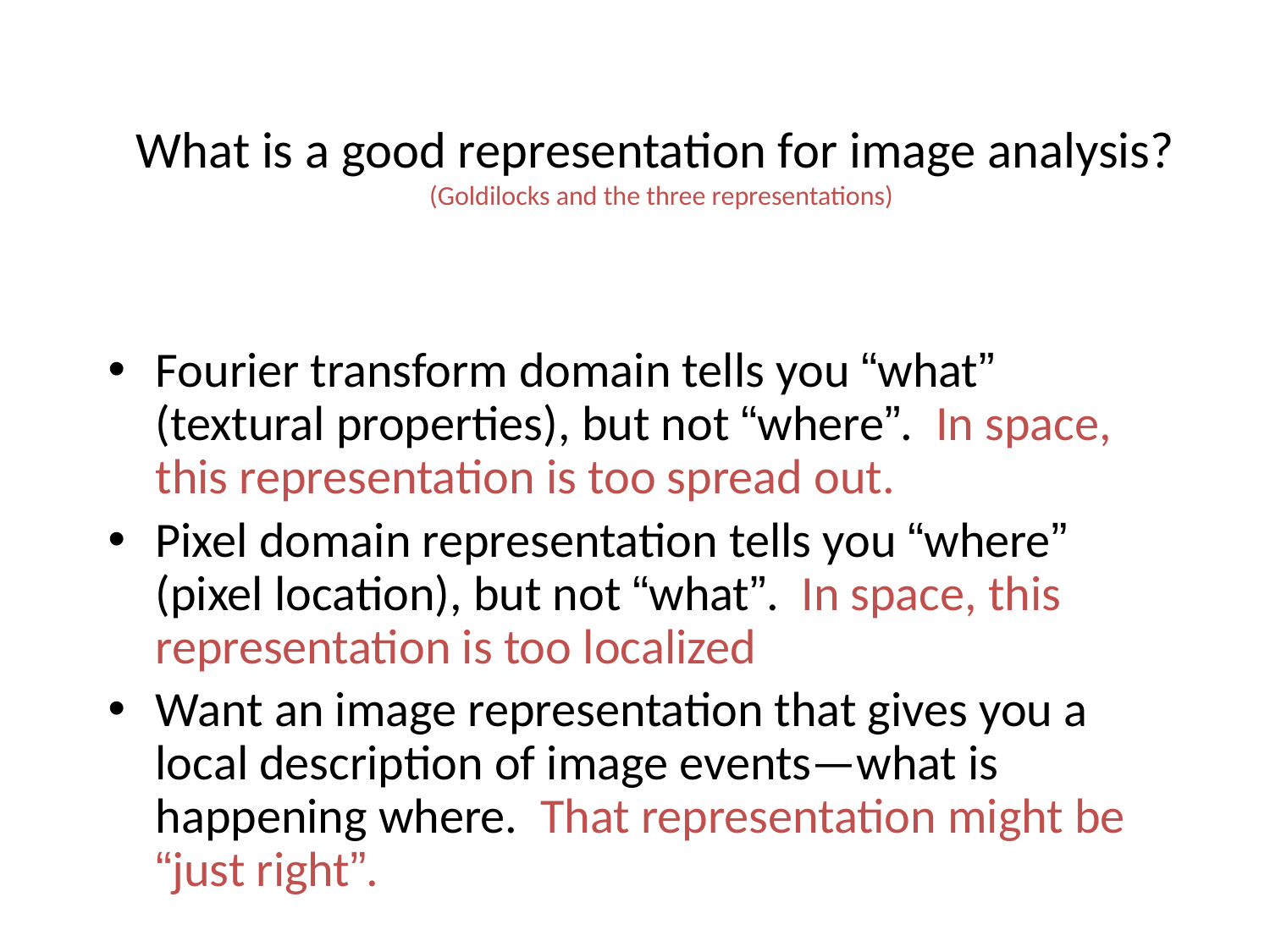

# What is a good representation for image analysis? (Goldilocks and the three representations)
Fourier transform domain tells you “what” (textural properties), but not “where”.  In space, this representation is too spread out.
Pixel domain representation tells you “where” (pixel location), but not “what”.  In space, this representation is too localized
Want an image representation that gives you a local description of image events—what is happening where.  That representation might be “just right”.